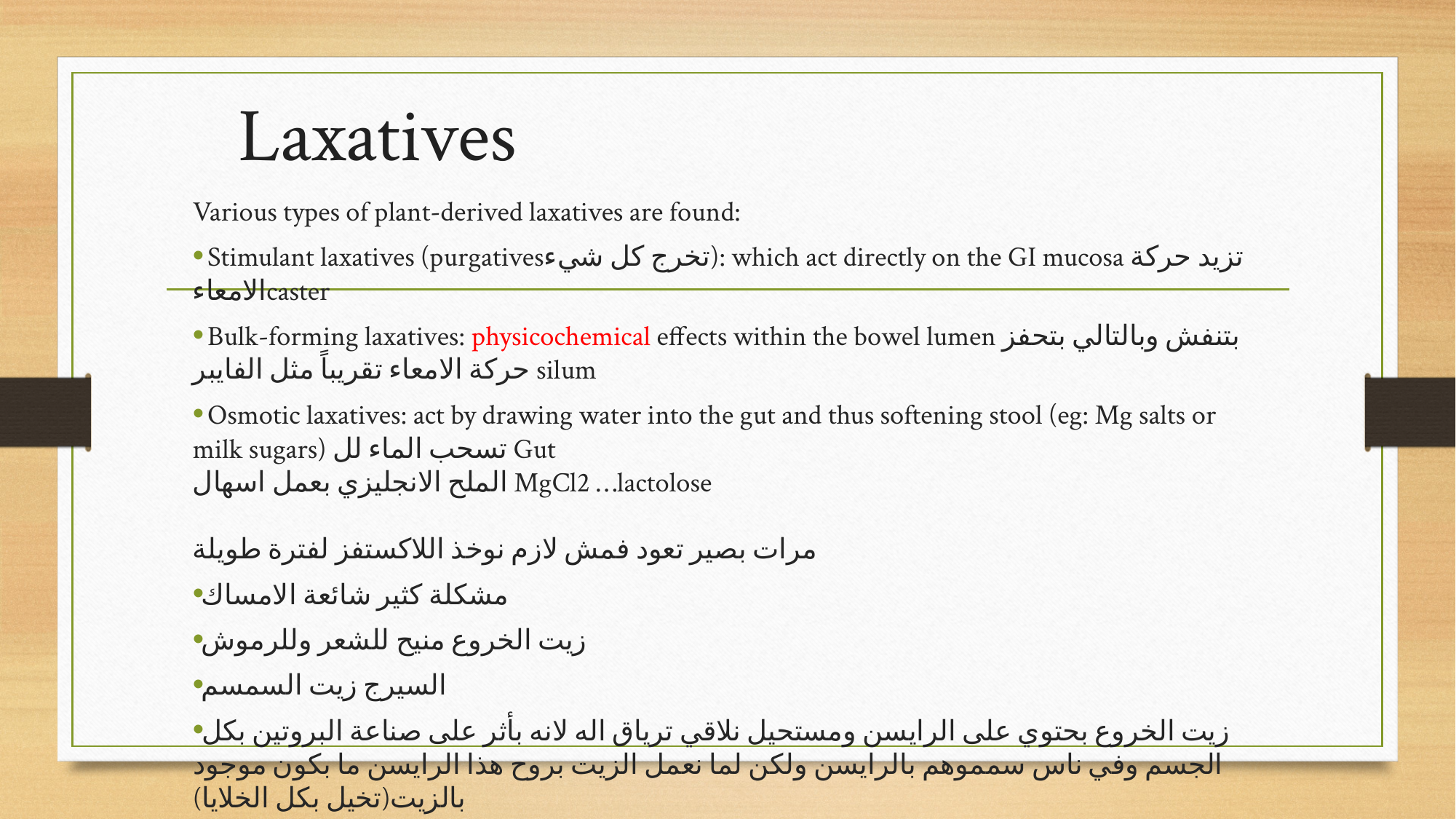

Laxatives
Various types of plant-derived laxatives are found:
 Stimulant laxatives (purgativesتخرج كل شيء): which act directly on the GI mucosa تزيد حركة الامعاءcaster
 Bulk-forming laxatives: physicochemical effects within the bowel lumen بتنفش وبالتالي بتحفز حركة الامعاء تقريباً مثل الفايبر silum
 Osmotic laxatives: act by drawing water into the gut and thus softening stool (eg: Mg salts or milk sugars) تسحب الماء لل Gut
الملح الانجليزي بعمل اسهال MgCl2 …lactolose
مرات بصير تعود فمش لازم نوخذ اللاكستفز لفترة طويلة
مشكلة كثير شائعة الامساك
زيت الخروع منيح للشعر وللرموش
السيرج زيت السمسم
زيت الخروع بحتوي على الرايسن ومستحيل نلاقي ترياق اله لانه بأثر على صناعة البروتين بكل الجسم وفي ناس سمموهم بالرايسن ولكن لما نعمل الزيت بروح هذا الرايسن ما بكون موجود بالزيت(تخيل بكل الخلايا)